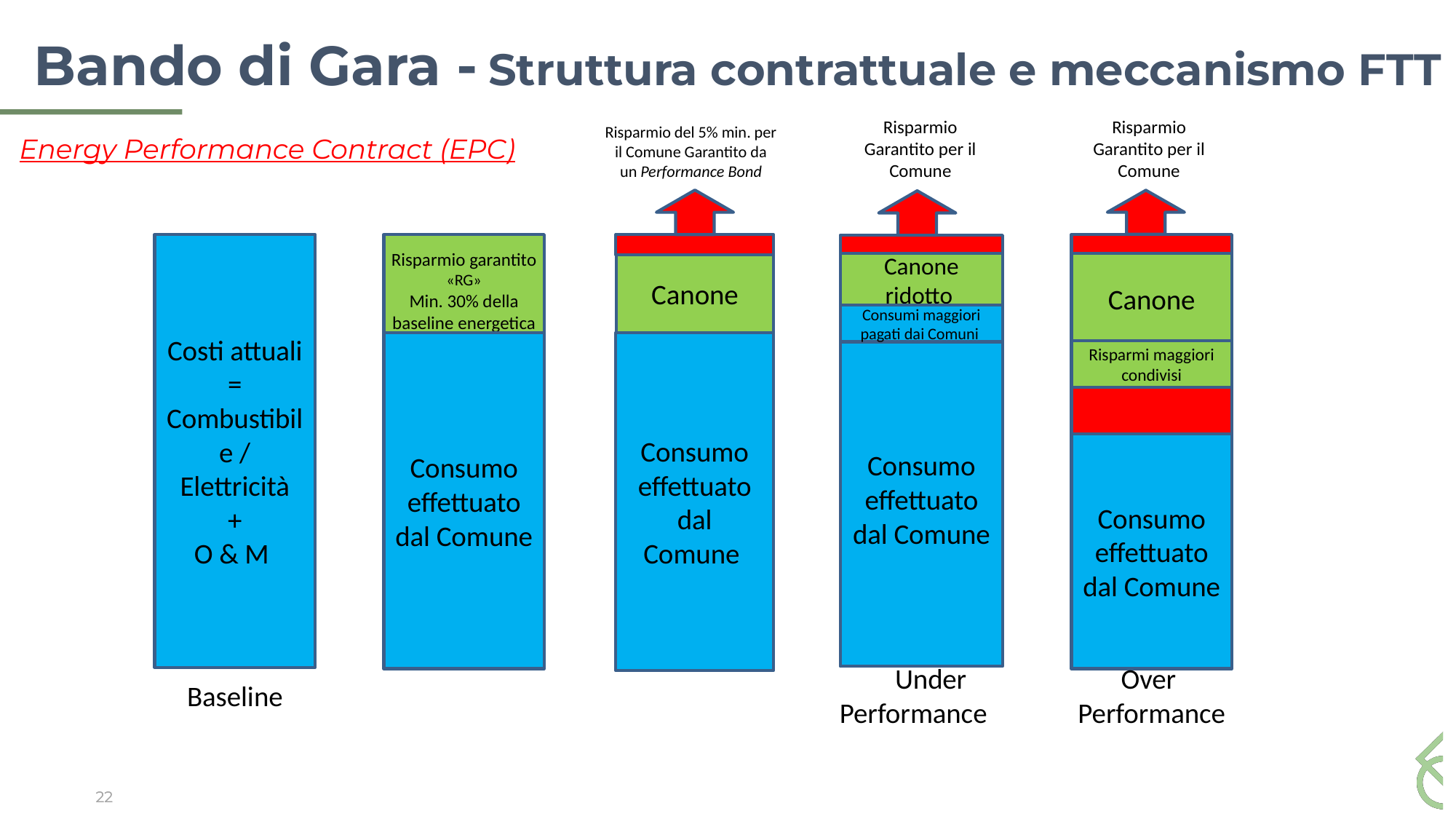

# Bando di Gara - Struttura contrattuale e meccanismo FTT
Risparmio Garantito per il Comune
Risparmio Garantito per il Comune
Risparmio del 5% min. per il Comune Garantito da un Performance Bond
 Energy Performance Contract (EPC)

Costi attuali
=
Combustibile /
Elettricità
+
O & M
Risparmio garantito
«RG»
Min. 30% della baseline energetica

Canone
Canone ridotto
Canone
Consumi maggiori pagati dai Comuni
Consumo effettuato dal Comune
Consumo effettuato dal Comune

Consumo effettuato dal Comune

Risparmi maggiori condivisi

Consumo effettuato dal Comune
Under
Performance
Over
Performance
Baseline